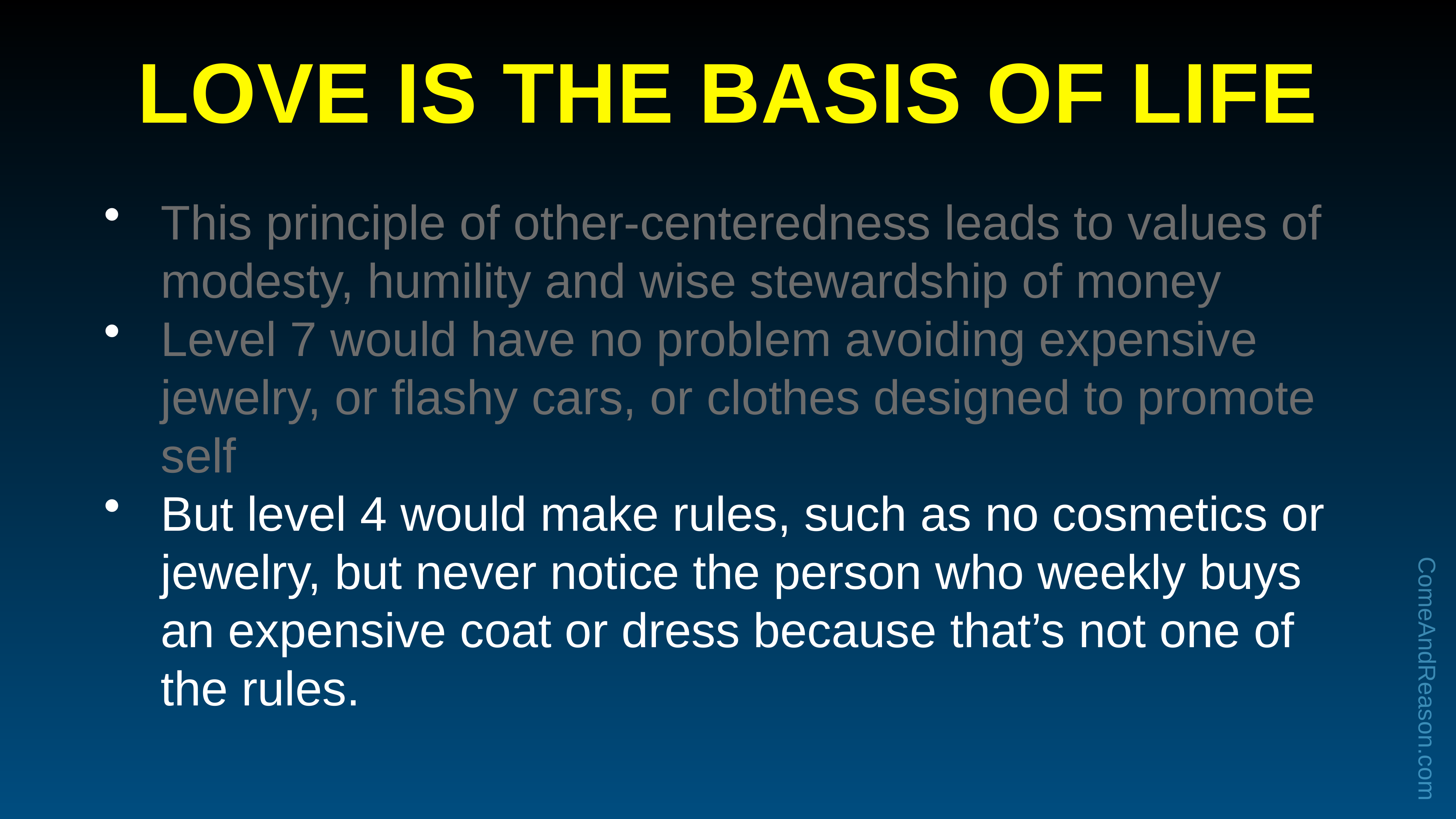

# Love is the Basis of Life
This principle of other-centeredness leads to values of modesty, humility and wise stewardship of money
Level 7 would have no problem avoiding expensive jewelry, or flashy cars, or clothes designed to promote self
But level 4 would make rules, such as no cosmetics or jewelry, but never notice the person who weekly buys an expensive coat or dress because that’s not one of the rules.